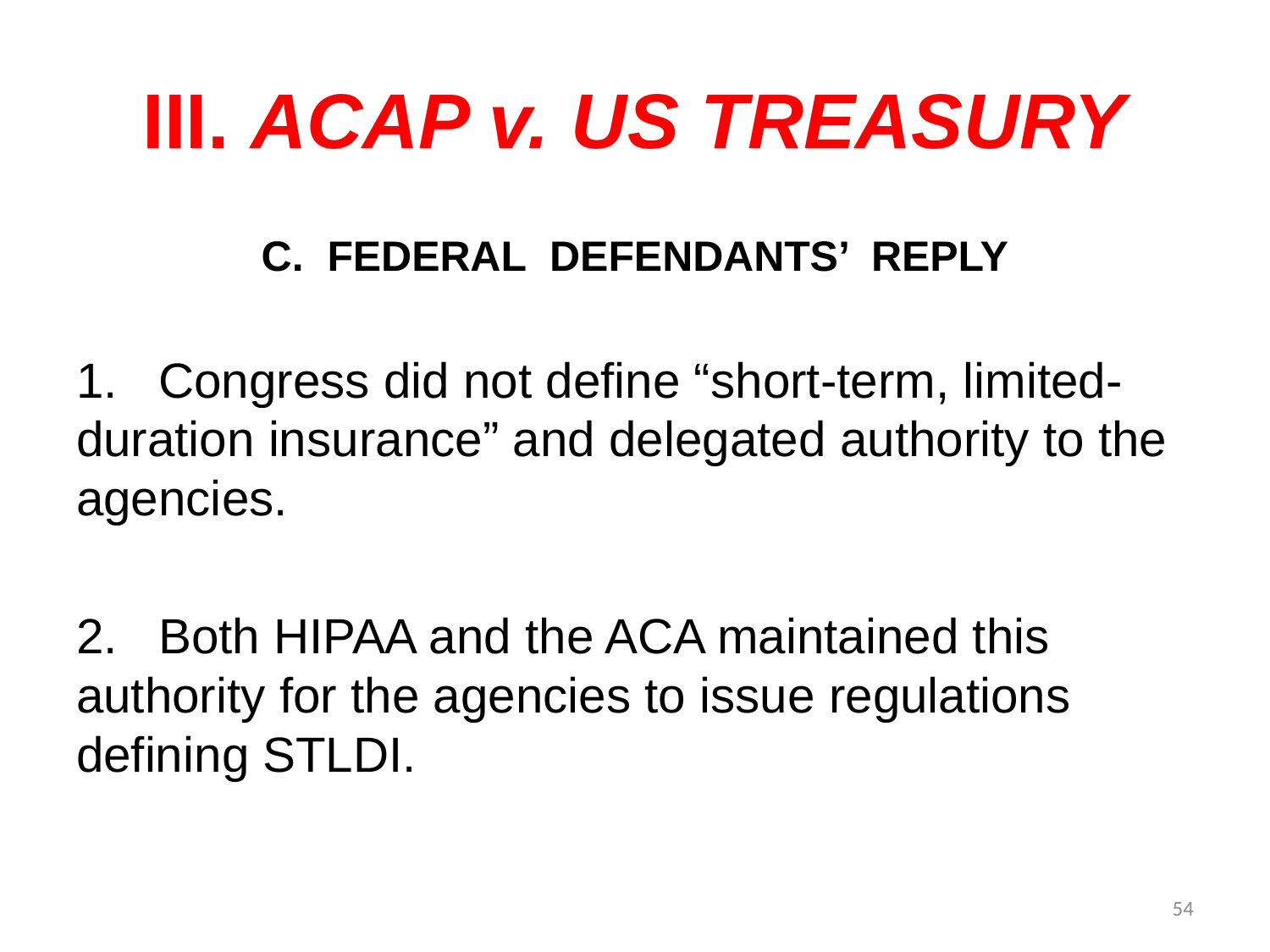

# III. ACAP v. US TREASURY
C.  FEDERAL  DEFENDANTS’  REPLY

1.   Congress did not define “short-term, limited-duration insurance” and delegated authority to the agencies.

2.   Both HIPAA and the ACA maintained this authority for the agencies to issue regulations defining STLDI.

54